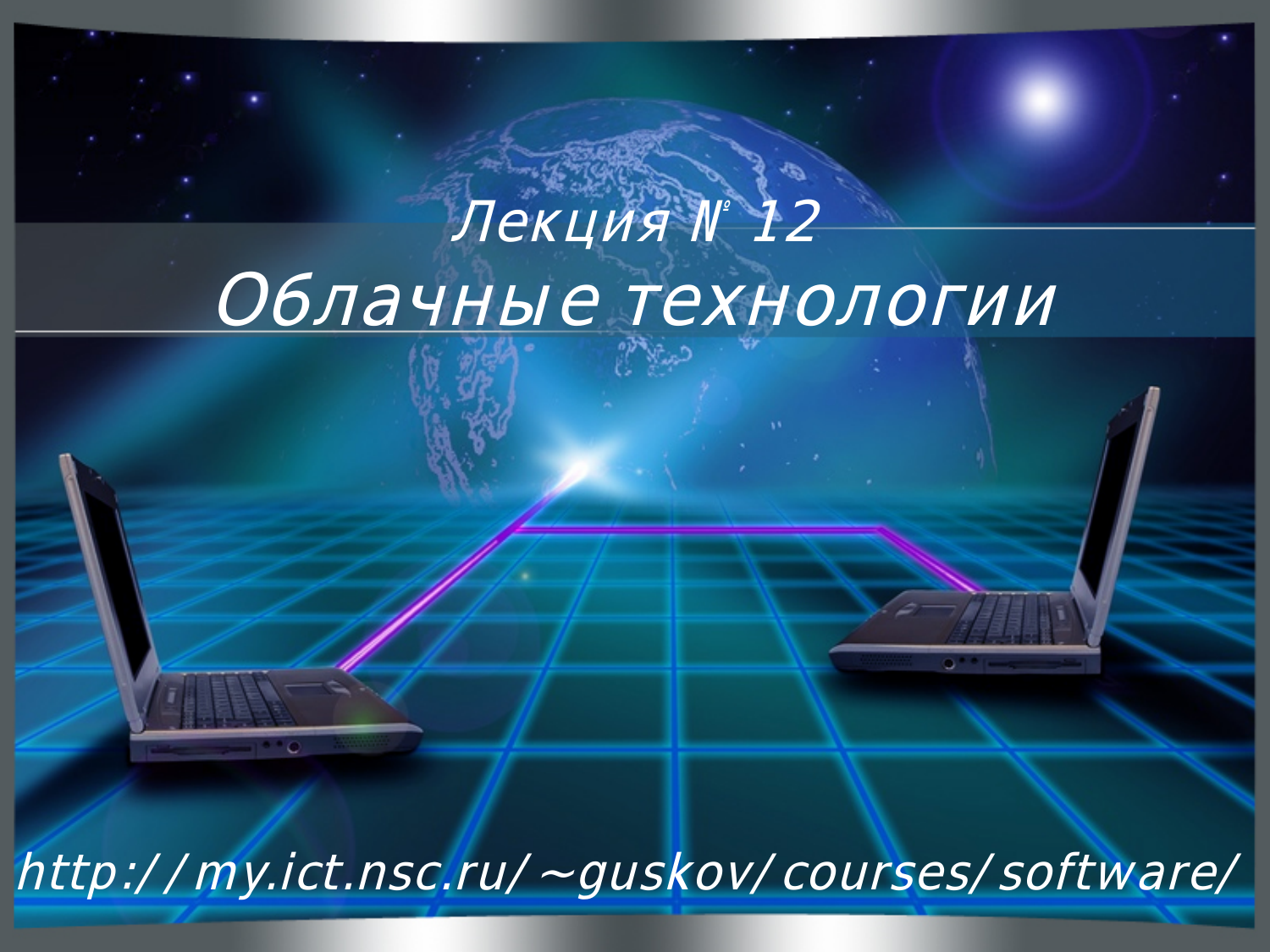

# Лекция № 12 Облачные технологии
http://my.ict.nsc.ru/~guskov/courses/software/